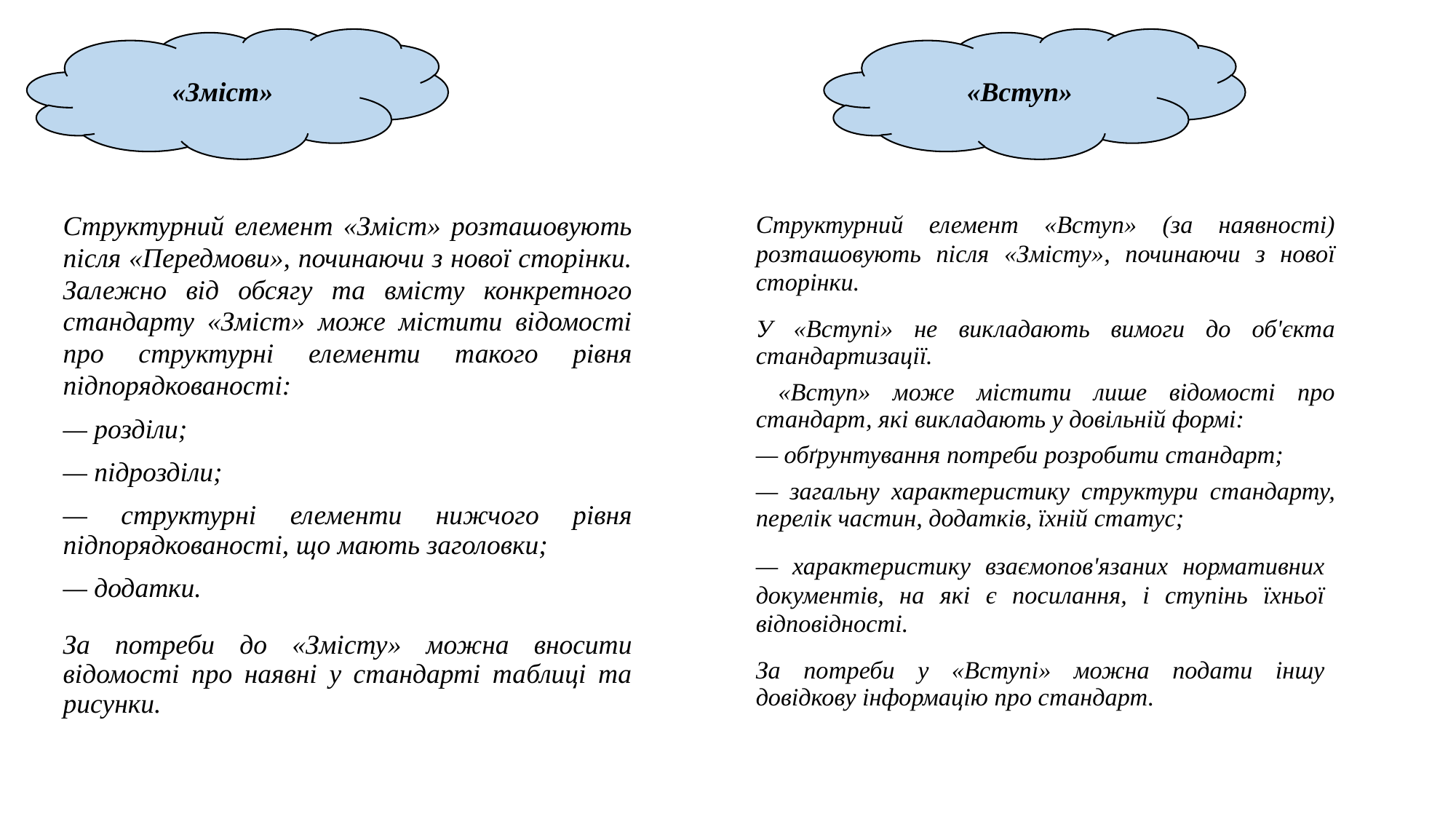

«Вступ»
«Зміст»
Структурний елемент «Зміст» розташовують після «Передмови», починаючи з нової сторінки. Залежно від обсягу та вмісту конкретного стандарту «Зміст» може містити відомості про структурні елементи такого рівня підпорядкованості:
— розділи;
— підрозділи;
— структурні елементи нижчого рівня підпорядкованості, що мають заголовки;
— додатки.

За потреби до «Змісту» можна вносити відомості про наявні у стандарті таблиці та рисунки.

Структурний елемент «Вступ» (за наявності) розташовують після «Змісту», починаючи з нової сторінки.

У «Вступі» не викладають вимоги до об'єкта стандартизації.
 «Вступ» може містити лише відомості про стандарт, які викладають у довільній формі:
— обґрунтування потреби розробити стандарт;
— загальну характеристику структури стандарту, перелік частин, додатків, їхній статус;

— характеристику взаємопов'язаних нормативних документів, на які є посилання, і ступінь їхньої відповідності.

За потреби у «Вступі» можна подати іншу довідкову інформацію про стандарт.